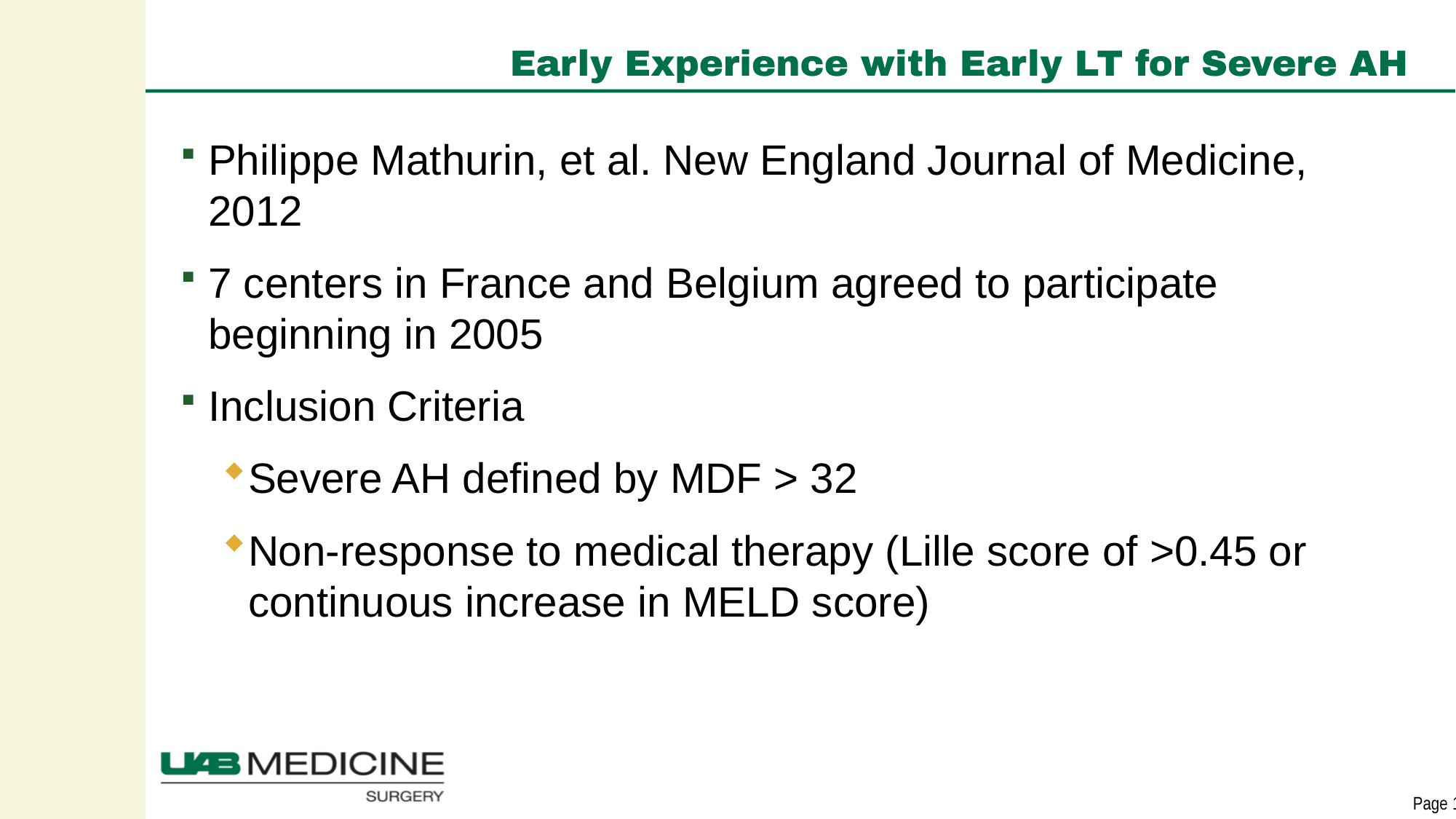

# Early Experience with Early LT for Severe AH
Philippe Mathurin, et al. New England Journal of Medicine, 2012
7 centers in France and Belgium agreed to participate beginning in 2005
Inclusion Criteria
Severe AH defined by MDF > 32
Non-response to medical therapy (Lille score of >0.45 or continuous increase in MELD score)